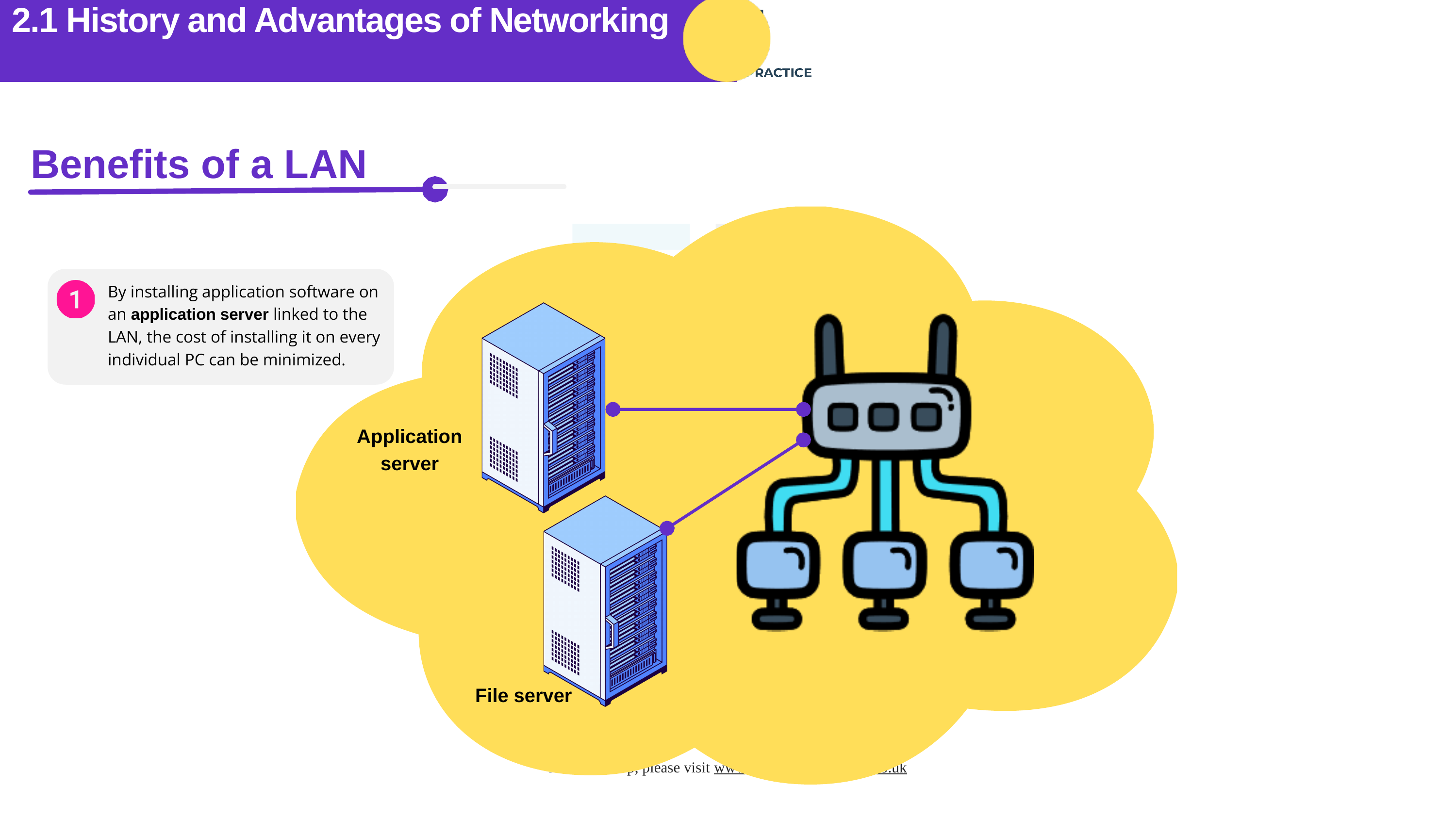

2.1 History and Advantages of Networking

Benefits of a LAN

By installing application software on an application server linked to the LAN, the cost of installing it on every individual PC can be minimized.

Application server

File server